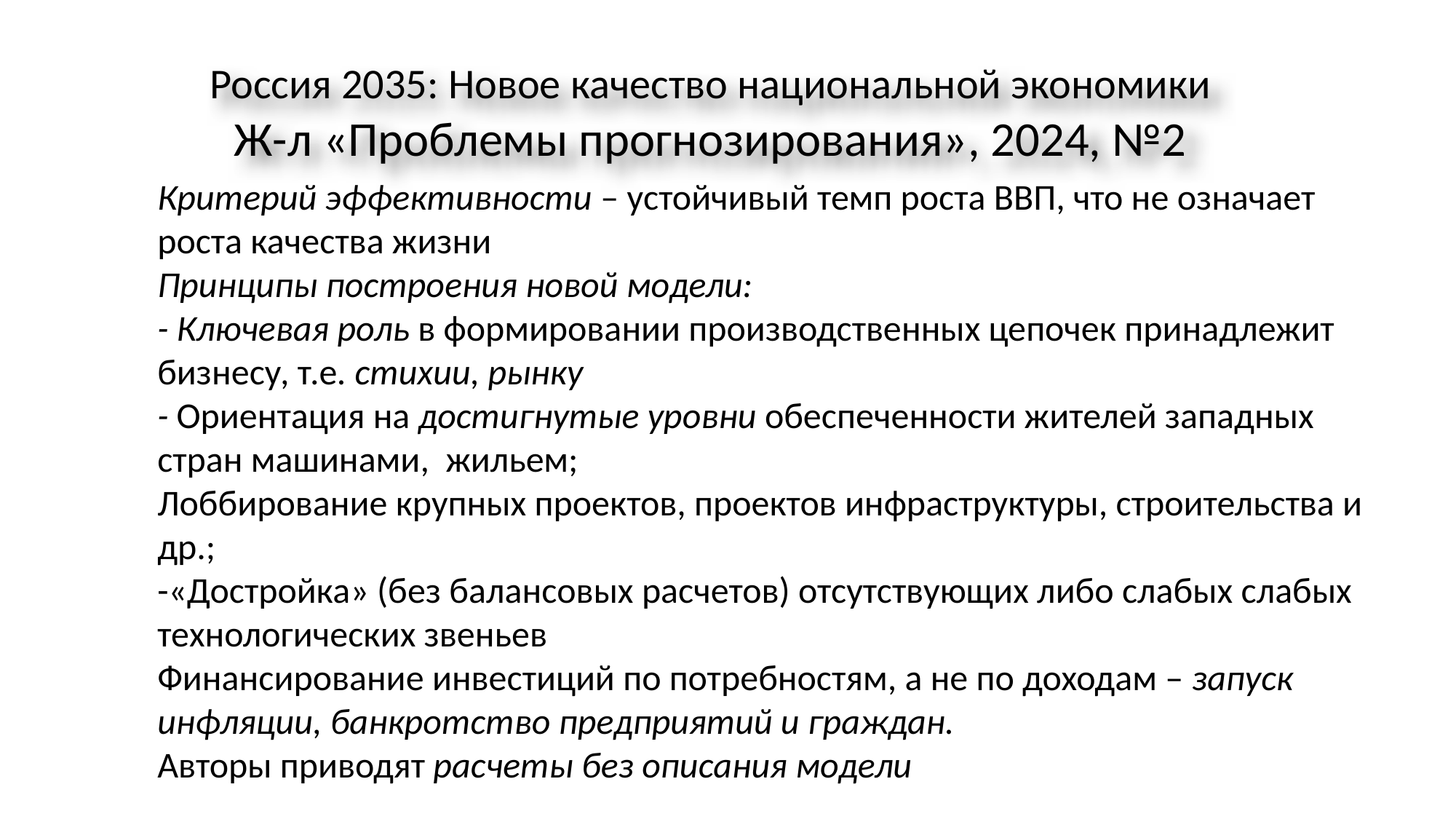

Россия 2035: Новое качество национальной экономики
Ж-л «Проблемы прогнозирования», 2024, №2

Критерий эффективности – устойчивый темп роста ВВП, что не означает роста качества жизни
Принципы построения новой модели:
- Ключевая роль в формировании производственных цепочек принадлежит бизнесу, т.е. стихии, рынку
- Ориентация на достигнутые уровни обеспеченности жителей западных стран машинами,  жильем;
Лоббирование крупных проектов, проектов инфраструктуры, строительства и др.;
-«Достройка» (без балансовых расчетов) отсутствующих либо слабых слабых технологических звеньев
Финансирование инвестиций по потребностям, а не по доходам – запуск инфляции, банкротство предприятий и граждан.
Авторы приводят расчеты без описания модели